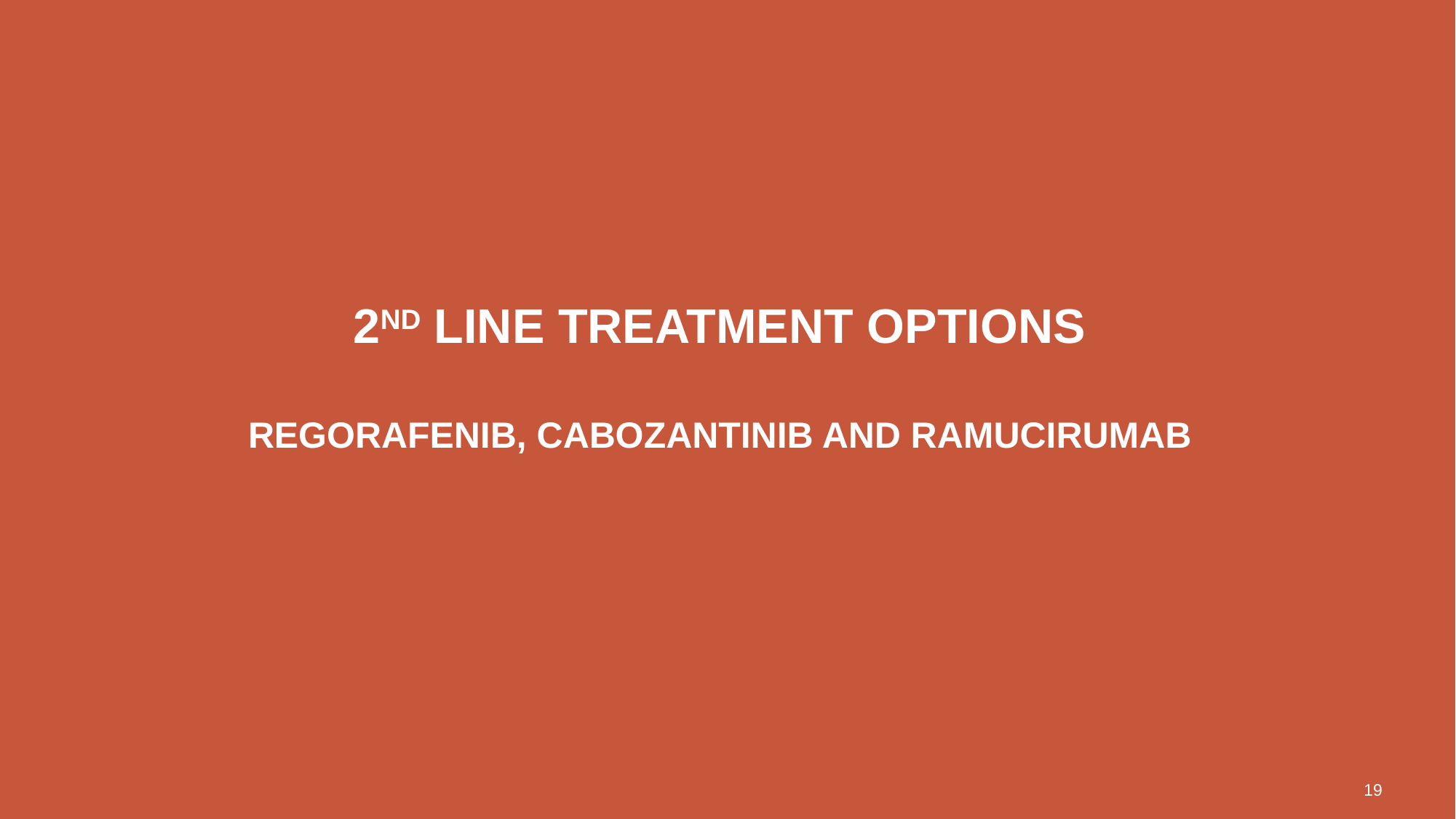

# 2nd line treatment options regorafenib, cabozantinib and ramucirumab

19